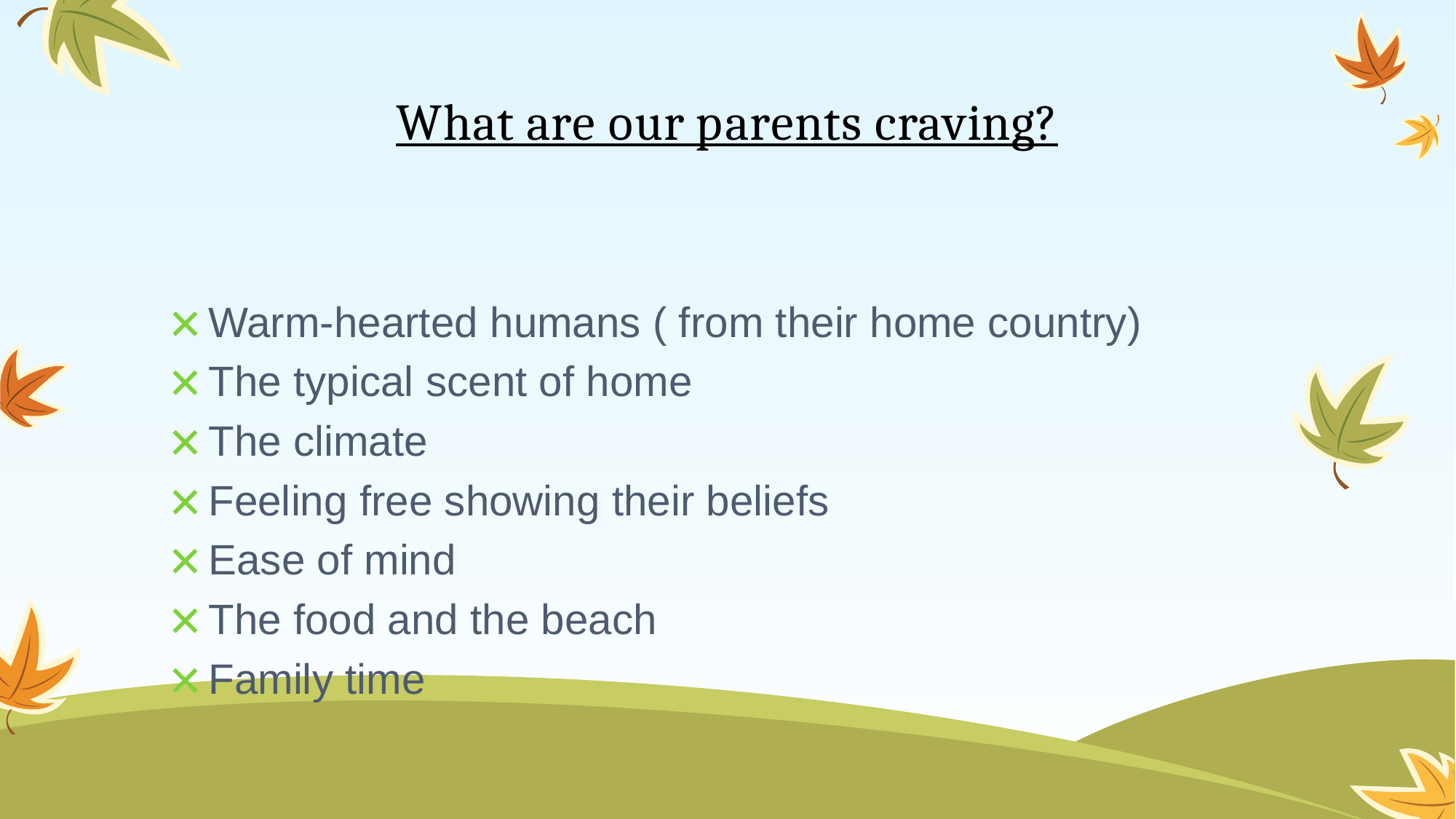

# What are our parents craving?

Warm-hearted humans ( from their home country)
The typical scent of home
The climate
Feeling free showing their beliefs
Ease of mind
The food and the beach
Family time